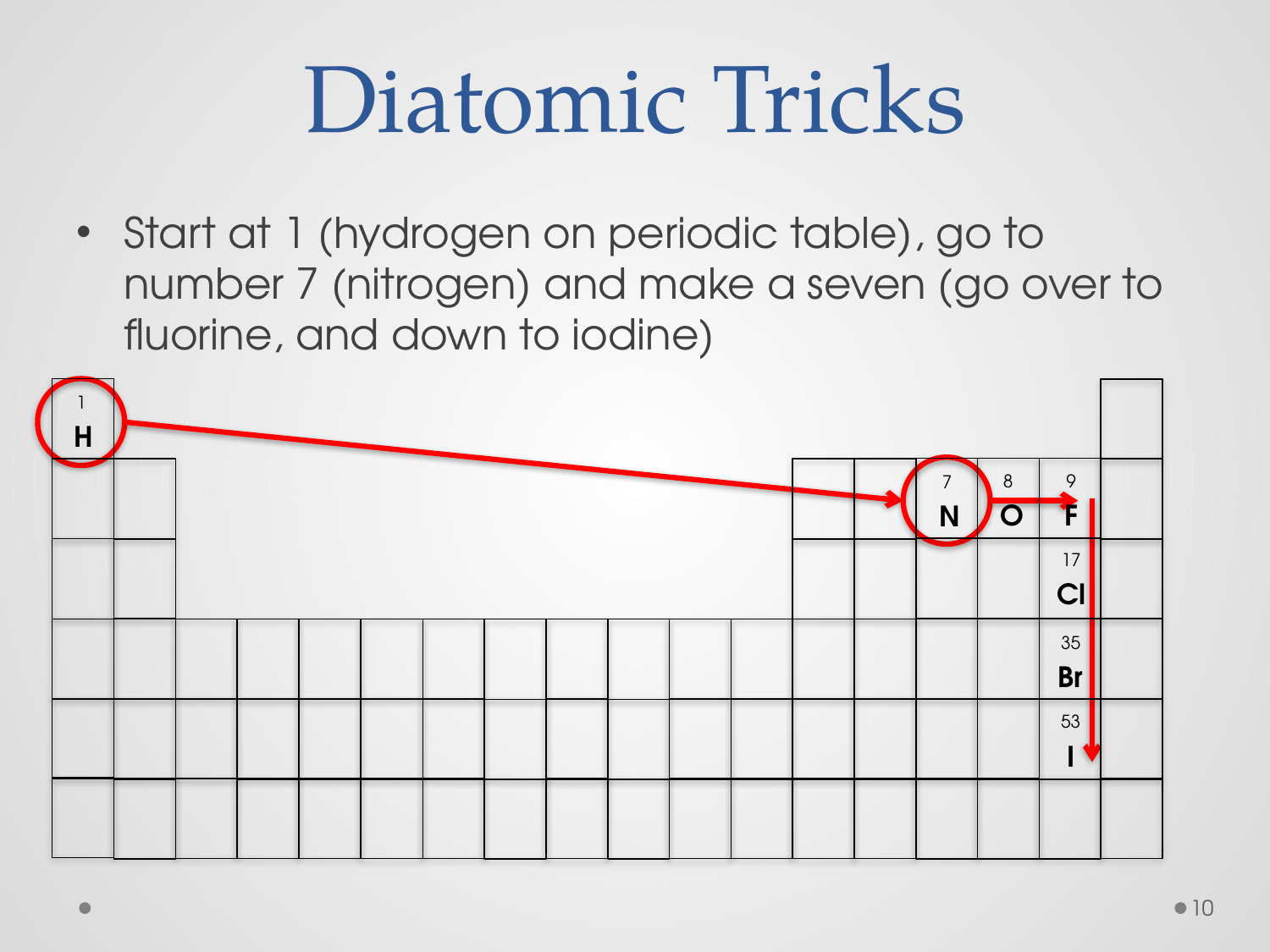

# Diatomic Tricks
Start at 1 (hydrogen on periodic table), go to number 7 (nitrogen) and make a seven (go over to fluorine, and down to iodine)

1
H
8
O
9
F
7
N
17
Cl
35
Br
53
I

10